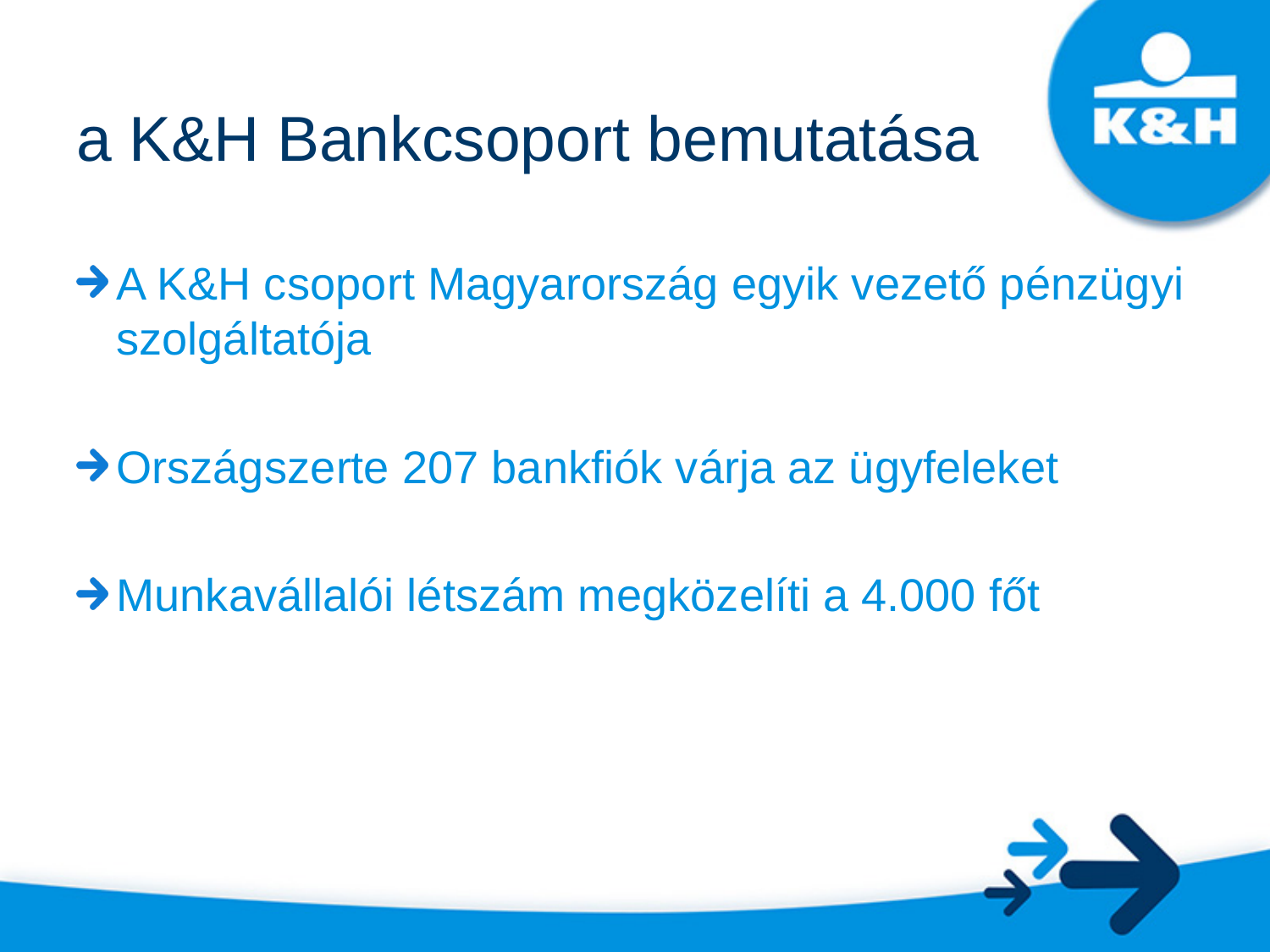

# a K&H Bankcsoport bemutatása
A K&H csoport Magyarország egyik vezető pénzügyi szolgáltatója

Országszerte 207 bankfiók várja az ügyfeleket

Munkavállalói létszám megközelíti a 4.000 főt